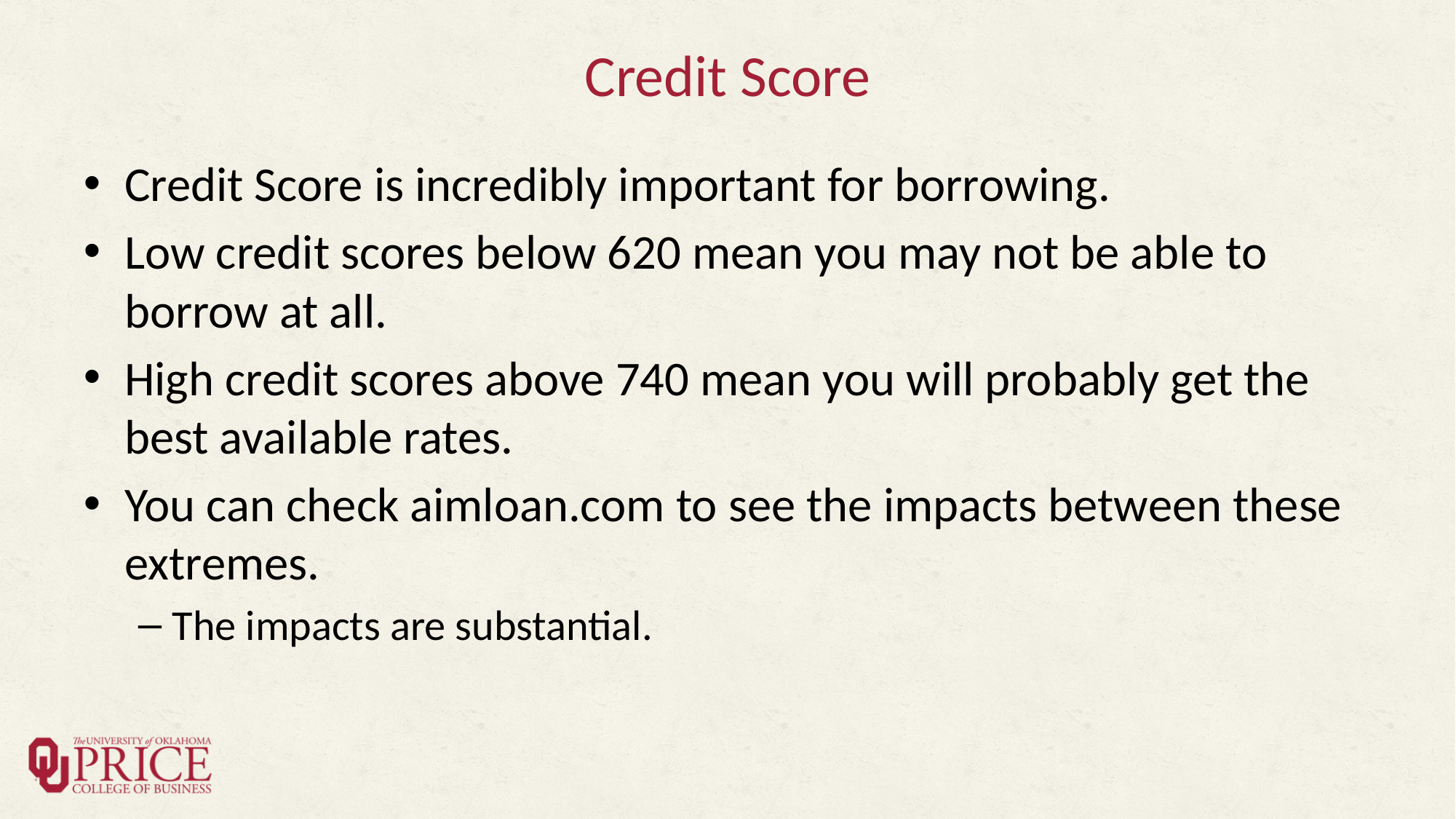

# Credit Score
Credit Score is incredibly important for borrowing.
Low credit scores below 620 mean you may not be able to borrow at all.
High credit scores above 740 mean you will probably get the best available rates.
You can check aimloan.com to see the impacts between these extremes.
The impacts are substantial.